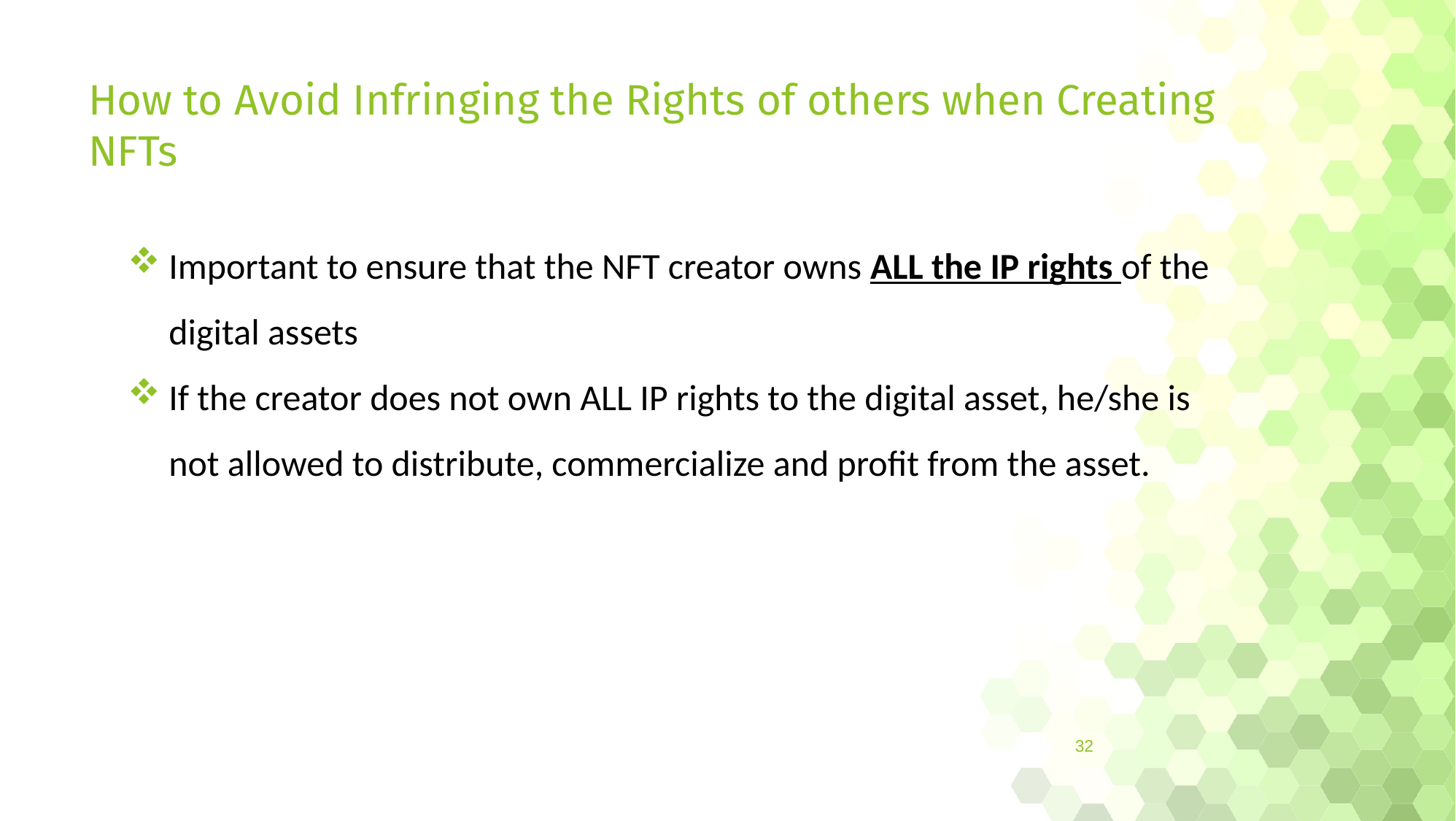

# How to Avoid Infringing the Rights of others when Creating NFTs
Important to ensure that the NFT creator owns ALL the IP rights of the digital assets
If the creator does not own ALL IP rights to the digital asset, he/she is not allowed to distribute, commercialize and profit from the asset.

32